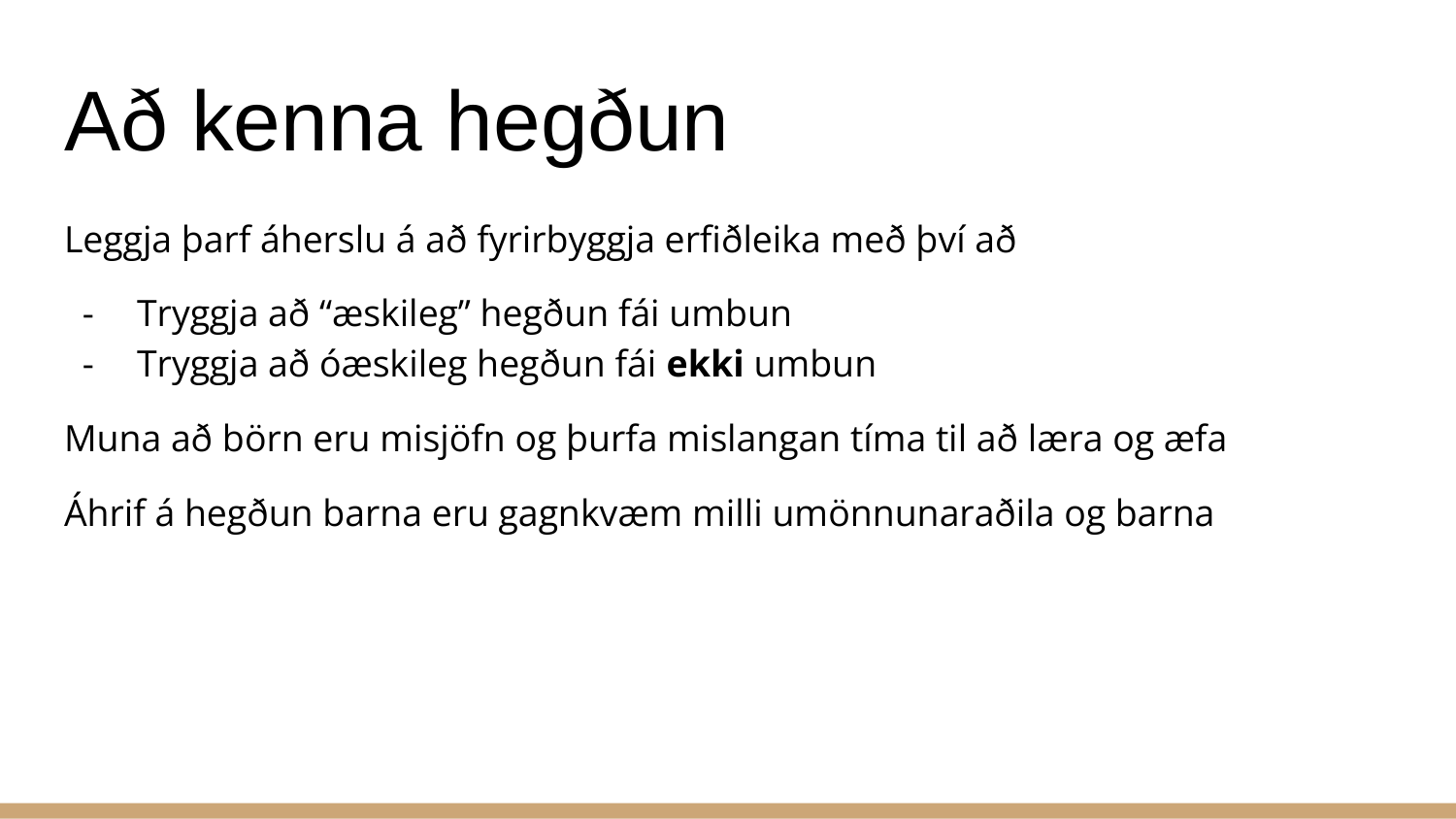

# Að kenna hegðun
Leggja þarf áherslu á að fyrirbyggja erfiðleika með því að
Tryggja að “æskileg” hegðun fái umbun
Tryggja að óæskileg hegðun fái ekki umbun
Muna að börn eru misjöfn og þurfa mislangan tíma til að læra og æfa
Áhrif á hegðun barna eru gagnkvæm milli umönnunaraðila og barna